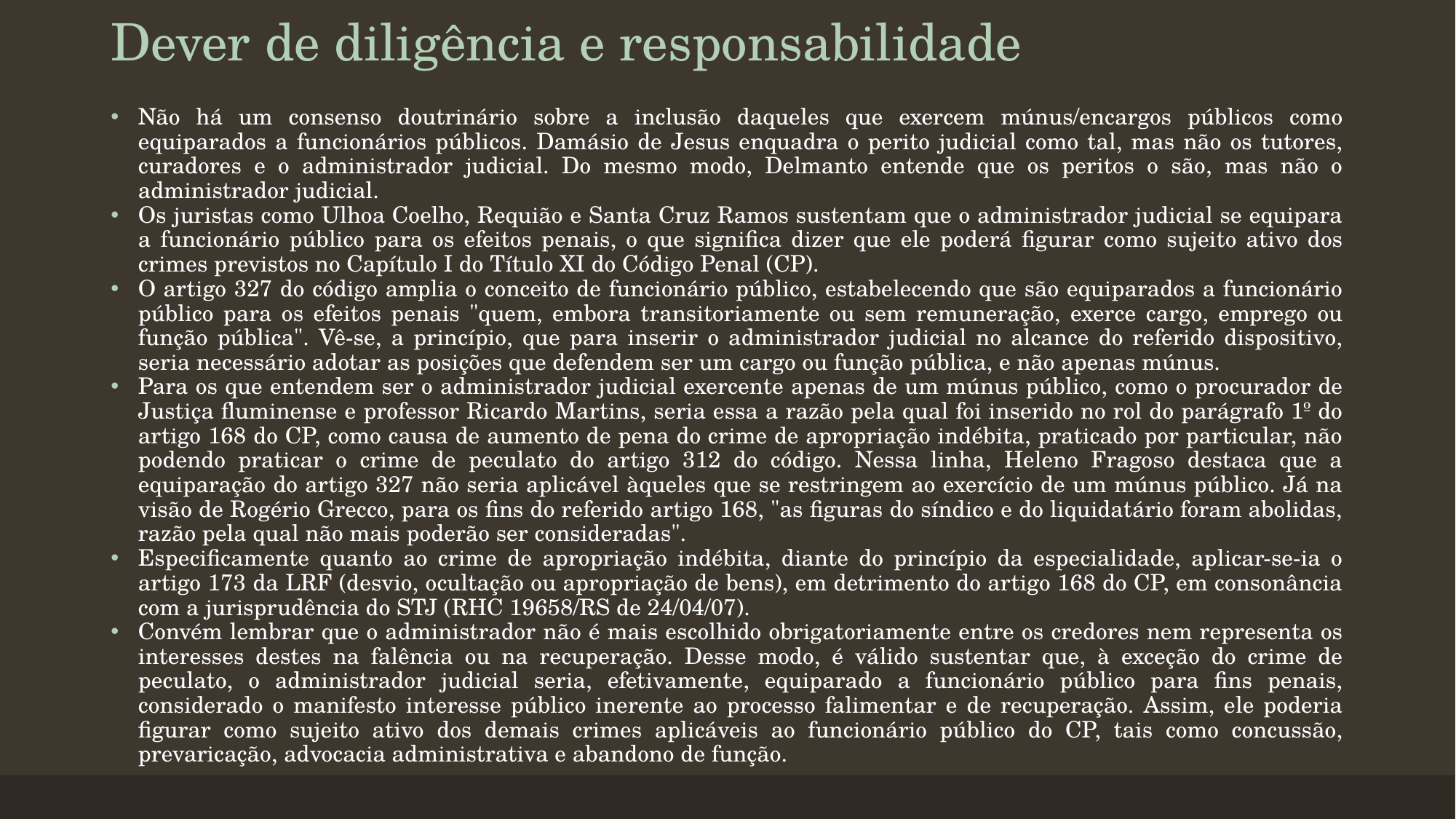

# Dever de diligência e responsabilidade
Não há um consenso doutrinário sobre a inclusão daqueles que exercem múnus/encargos públicos como equiparados a funcionários públicos. Damásio de Jesus enquadra o perito judicial como tal, mas não os tutores, curadores e o administrador judicial. Do mesmo modo, Delmanto entende que os peritos o são, mas não o administrador judicial.
Os juristas como Ulhoa Coelho, Requião e Santa Cruz Ramos sustentam que o administrador judicial se equipara a funcionário público para os efeitos penais, o que significa dizer que ele poderá figurar como sujeito ativo dos crimes previstos no Capítulo I do Título XI do Código Penal (CP).
O artigo 327 do código amplia o conceito de funcionário público, estabelecendo que são equiparados a funcionário público para os efeitos penais "quem, embora transitoriamente ou sem remuneração, exerce cargo, emprego ou função pública". Vê-se, a princípio, que para inserir o administrador judicial no alcance do referido dispositivo, seria necessário adotar as posições que defendem ser um cargo ou função pública, e não apenas múnus.
Para os que entendem ser o administrador judicial exercente apenas de um múnus público, como o procurador de Justiça fluminense e professor Ricardo Martins, seria essa a razão pela qual foi inserido no rol do parágrafo 1º do artigo 168 do CP, como causa de aumento de pena do crime de apropriação indébita, praticado por particular, não podendo praticar o crime de peculato do artigo 312 do código. Nessa linha, Heleno Fragoso destaca que a equiparação do artigo 327 não seria aplicável àqueles que se restringem ao exercício de um múnus público. Já na visão de Rogério Grecco, para os fins do referido artigo 168, "as figuras do síndico e do liquidatário foram abolidas, razão pela qual não mais poderão ser consideradas".
Especificamente quanto ao crime de apropriação indébita, diante do princípio da especialidade, aplicar-se-ia o artigo 173 da LRF (desvio, ocultação ou apropriação de bens), em detrimento do artigo 168 do CP, em consonância com a jurisprudência do STJ (RHC 19658/RS de 24/04/07).
Convém lembrar que o administrador não é mais escolhido obrigatoriamente entre os credores nem representa os interesses destes na falência ou na recuperação. Desse modo, é válido sustentar que, à exceção do crime de peculato, o administrador judicial seria, efetivamente, equiparado a funcionário público para fins penais, considerado o manifesto interesse público inerente ao processo falimentar e de recuperação. Assim, ele poderia figurar como sujeito ativo dos demais crimes aplicáveis ao funcionário público do CP, tais como concussão, prevaricação, advocacia administrativa e abandono de função.